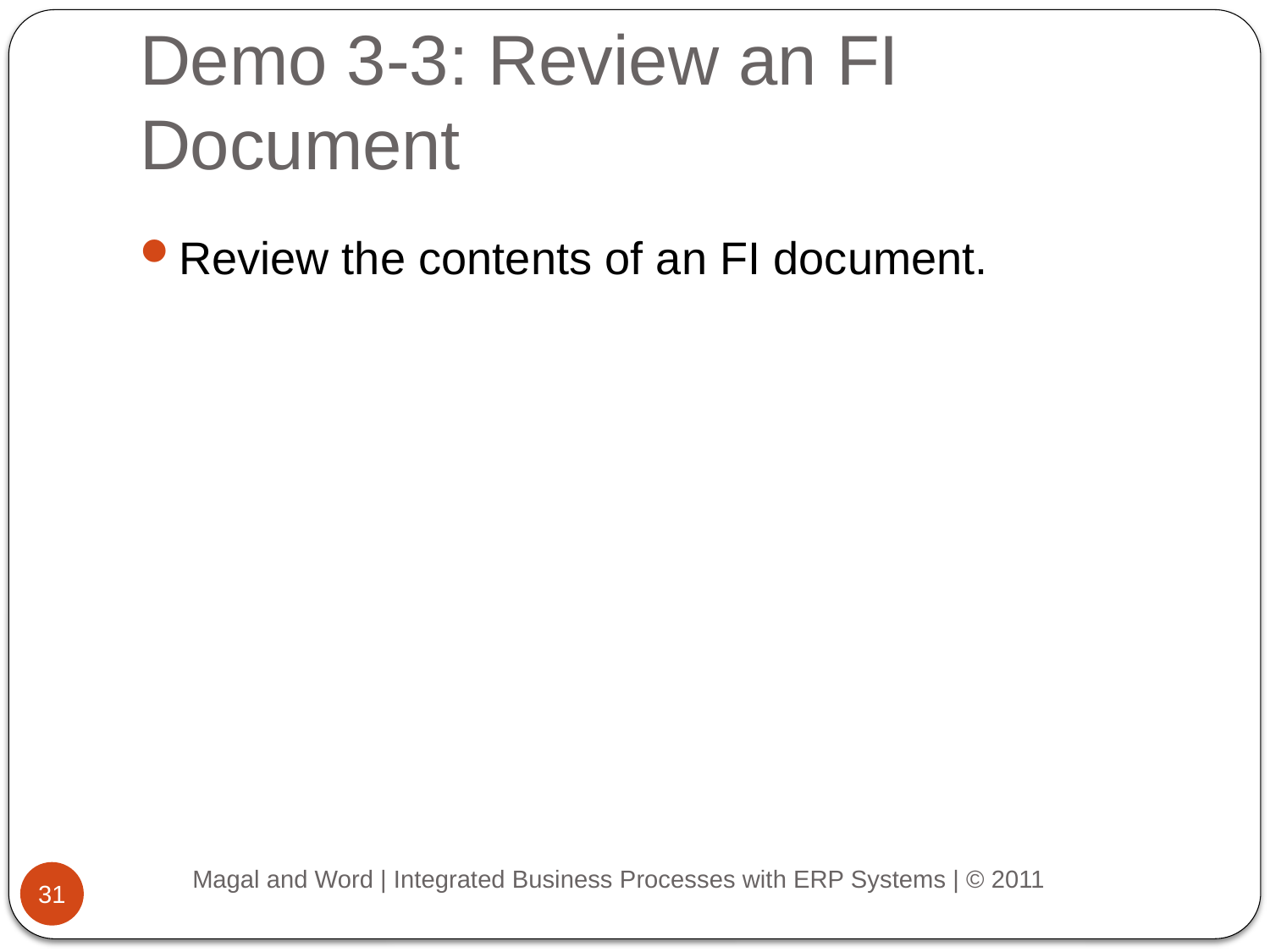

# Demo 3-3: Review an FI Document
Review the contents of an FI document.
Magal and Word | Integrated Business Processes with ERP Systems | © 2011
31